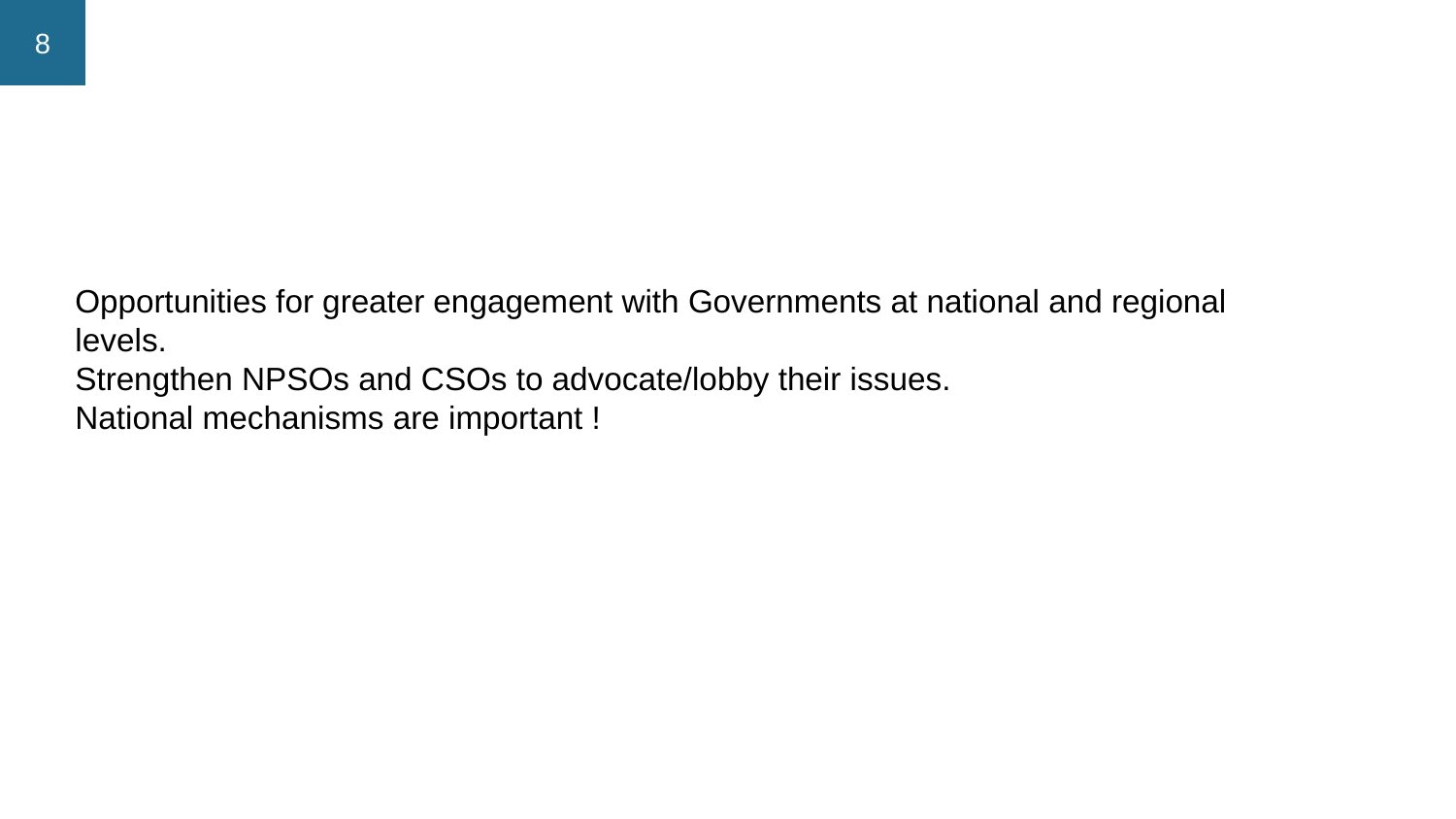

Opportunities for greater engagement with Governments at national and regional levels.
Strengthen NPSOs and CSOs to advocate/lobby their issues.
National mechanisms are important !